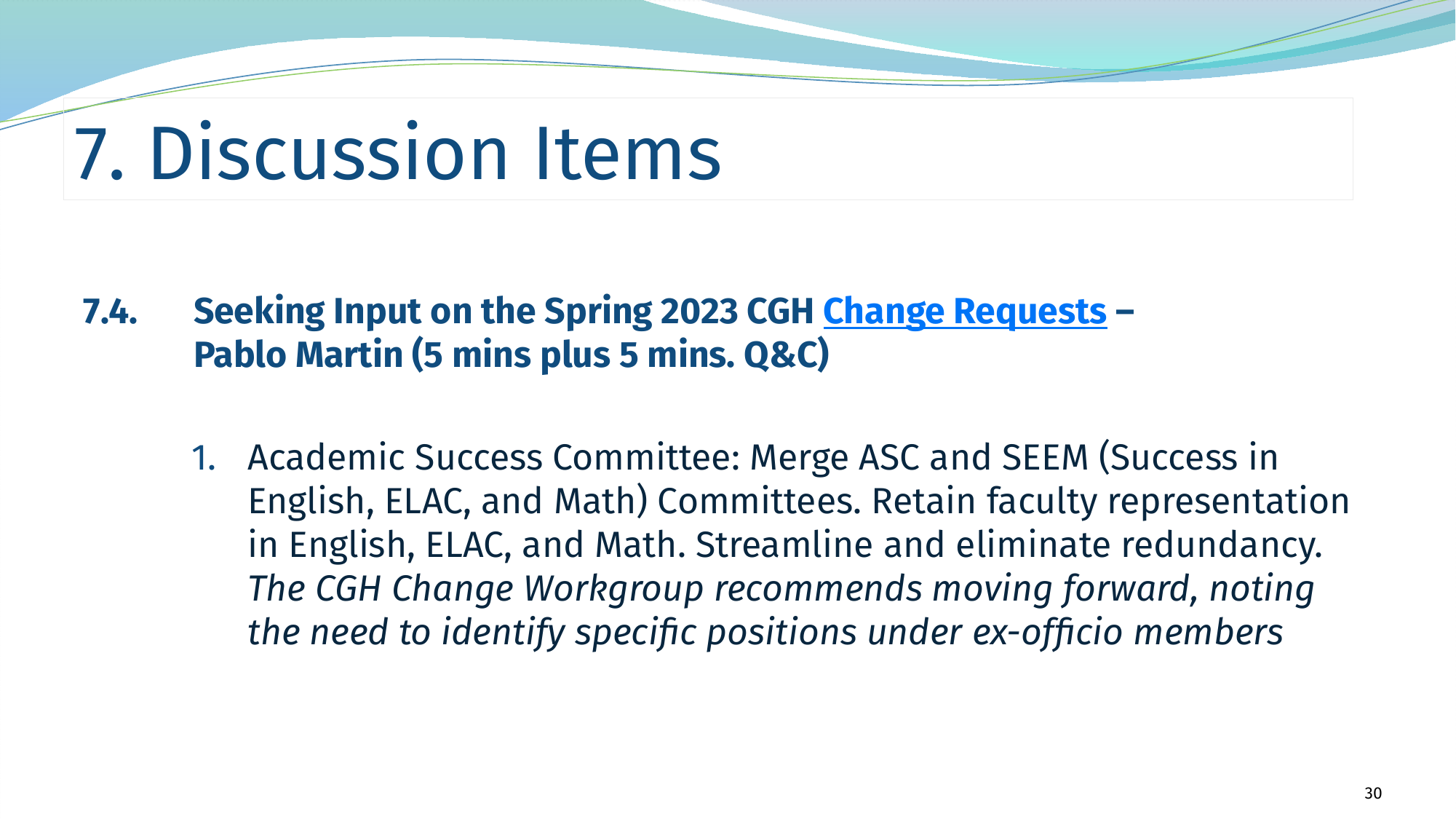

7. Discussion Items

7.4. 	Seeking Input on the Spring 2023 CGH Change Requests –
Pablo Martin (5 mins plus 5 mins. Q&C)

1. 	Academic Success Committee: Merge ASC and SEEM (Success in English, ELAC, and Math) Committees. Retain faculty representation in English, ELAC, and Math. Streamline and eliminate redundancy. The CGH Change Workgroup recommends moving forward, noting the need to identify specific positions under ex-officio members
30